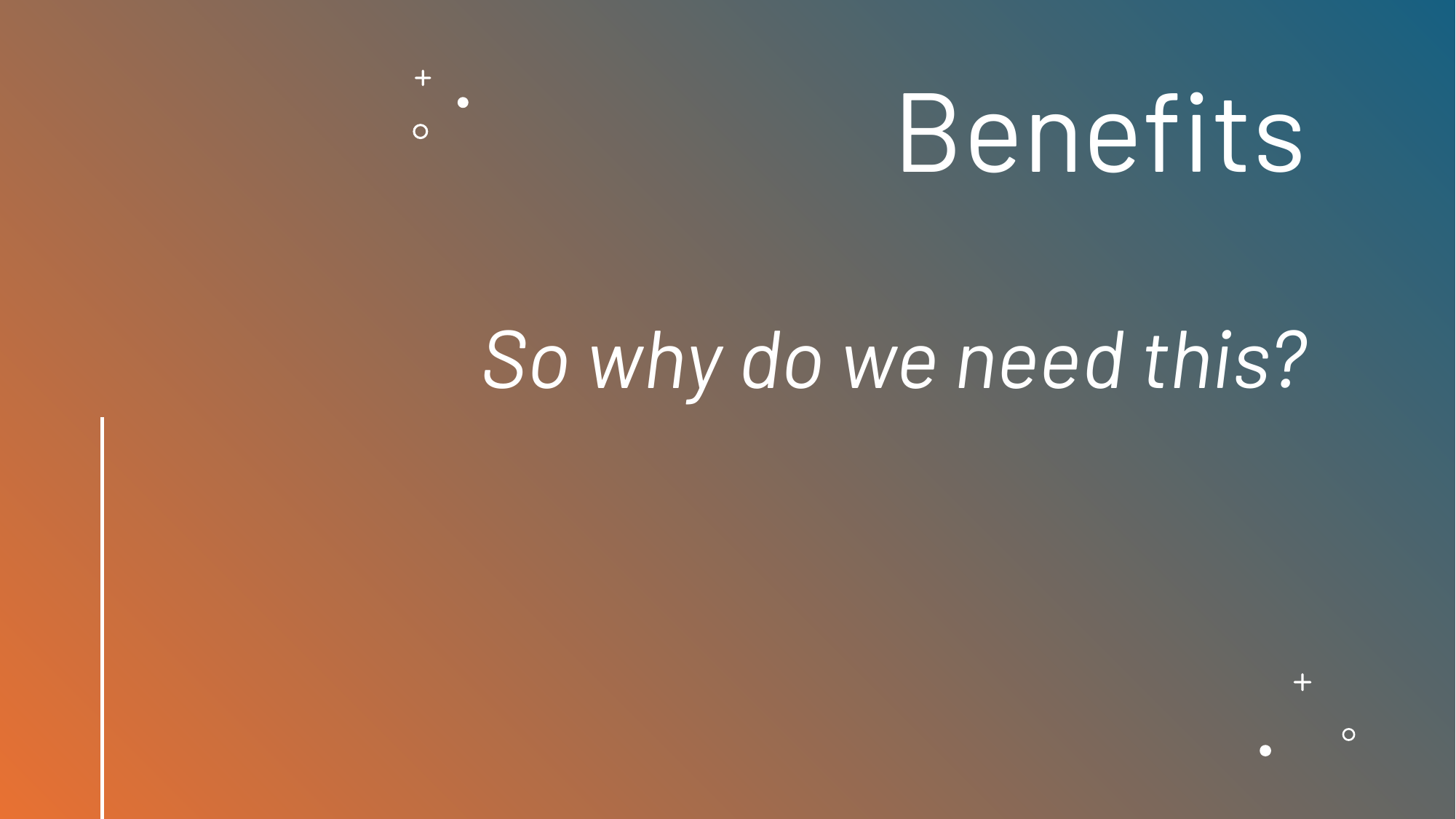

# Benefits So why do we need this?